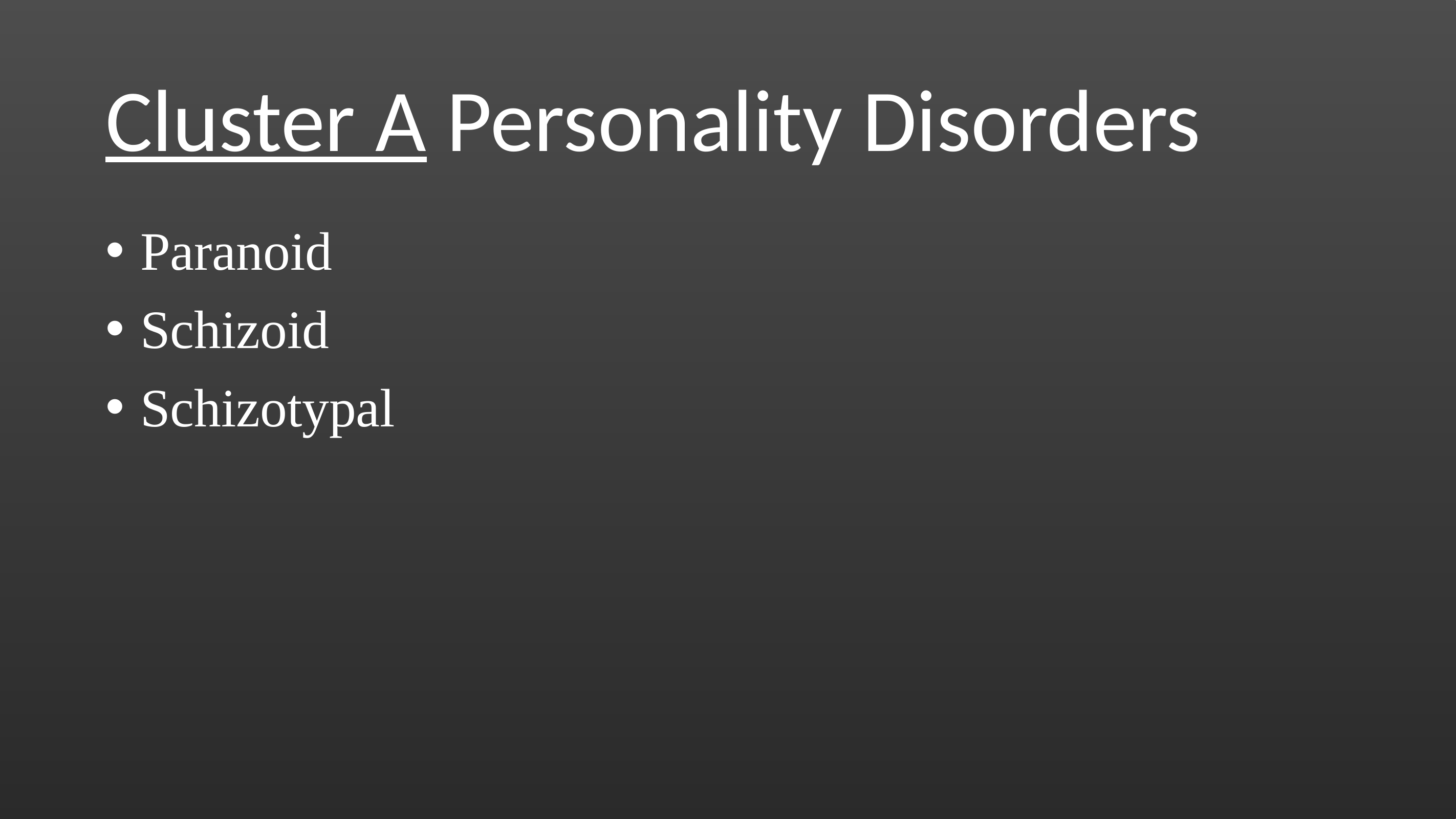

# Cluster A Personality Disorders
Paranoid
Schizoid
Schizotypal